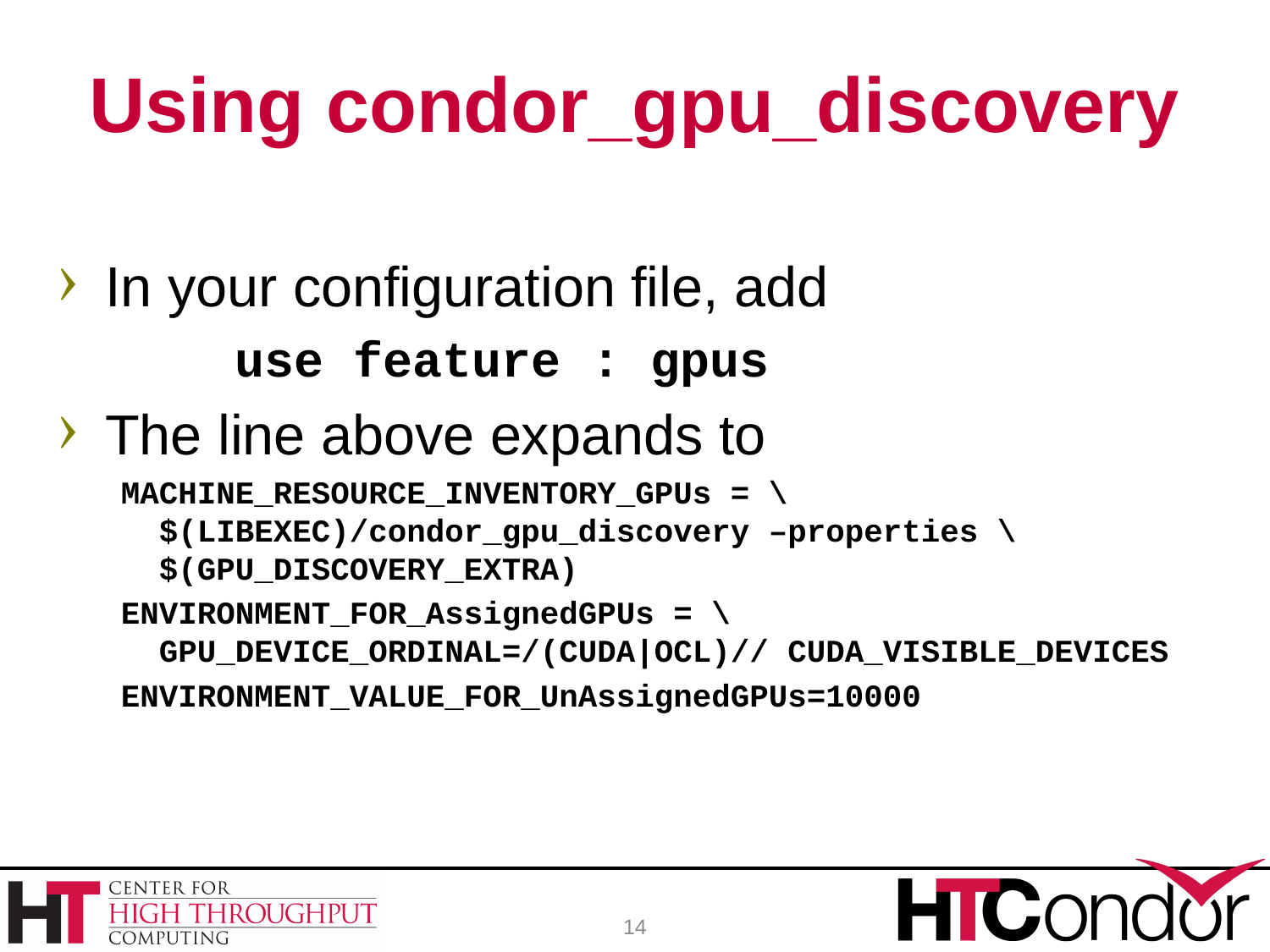

# Using condor_gpu_discovery
In your configuration file, add
       use feature : gpus
The line above expands to
MACHINE_RESOURCE_INVENTORY_GPUs = \
  $(LIBEXEC)/condor_gpu_discovery –properties \
  $(GPU_DISCOVERY_EXTRA)
ENVIRONMENT_FOR_AssignedGPUs = \
  GPU_DEVICE_ORDINAL=/(CUDA|OCL)// CUDA_VISIBLE_DEVICES
ENVIRONMENT_VALUE_FOR_UnAssignedGPUs=10000
14